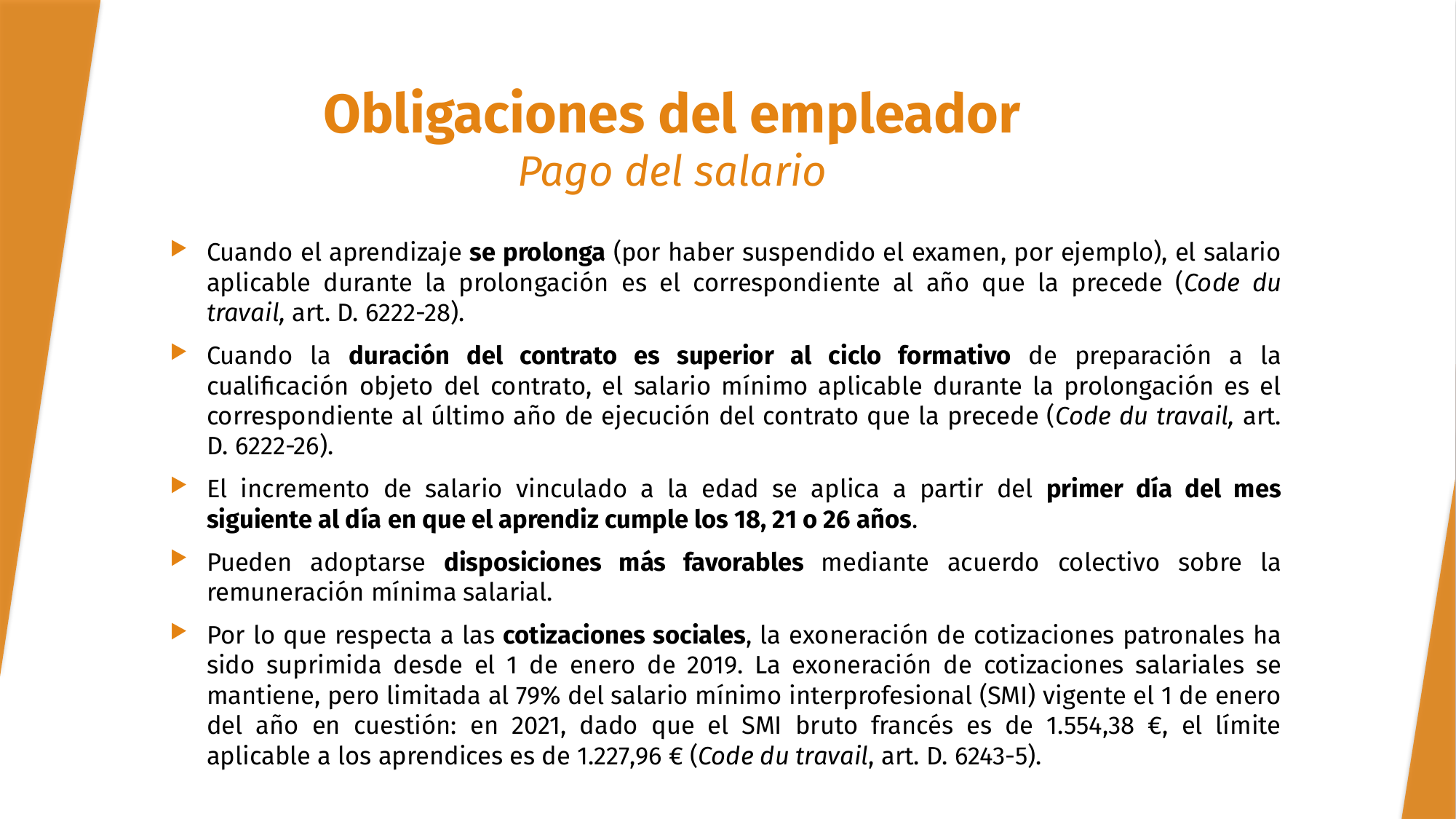

# Obligaciones del empleador Pago del salario
Cuando el aprendizaje se prolonga (por haber suspendido el examen, por ejemplo), el salario aplicable durante la prolongación es el correspondiente al año que la precede (Code du travail, art. D. 6222-28).
Cuando la duración del contrato es superior al ciclo formativo de preparación a la cualificación objeto del contrato, el salario mínimo aplicable durante la prolongación es el correspondiente al último año de ejecución del contrato que la precede (Code du travail, art. D. 6222-26).
El incremento de salario vinculado a la edad se aplica a partir del primer día del mes siguiente al día en que el aprendiz cumple los 18, 21 o 26 años.
Pueden adoptarse disposiciones más favorables mediante acuerdo colectivo sobre la remuneración mínima salarial.
Por lo que respecta a las cotizaciones sociales, la exoneración de cotizaciones patronales ha sido suprimida desde el 1 de enero de 2019. La exoneración de cotizaciones salariales se mantiene, pero limitada al 79% del salario mínimo interprofesional (SMI) vigente el 1 de enero del año en cuestión: en 2021, dado que el SMI bruto francés es de 1.554,38 €, el límite aplicable a los aprendices es de 1.227,96 € (Code du travail, art. D. 6243-5).